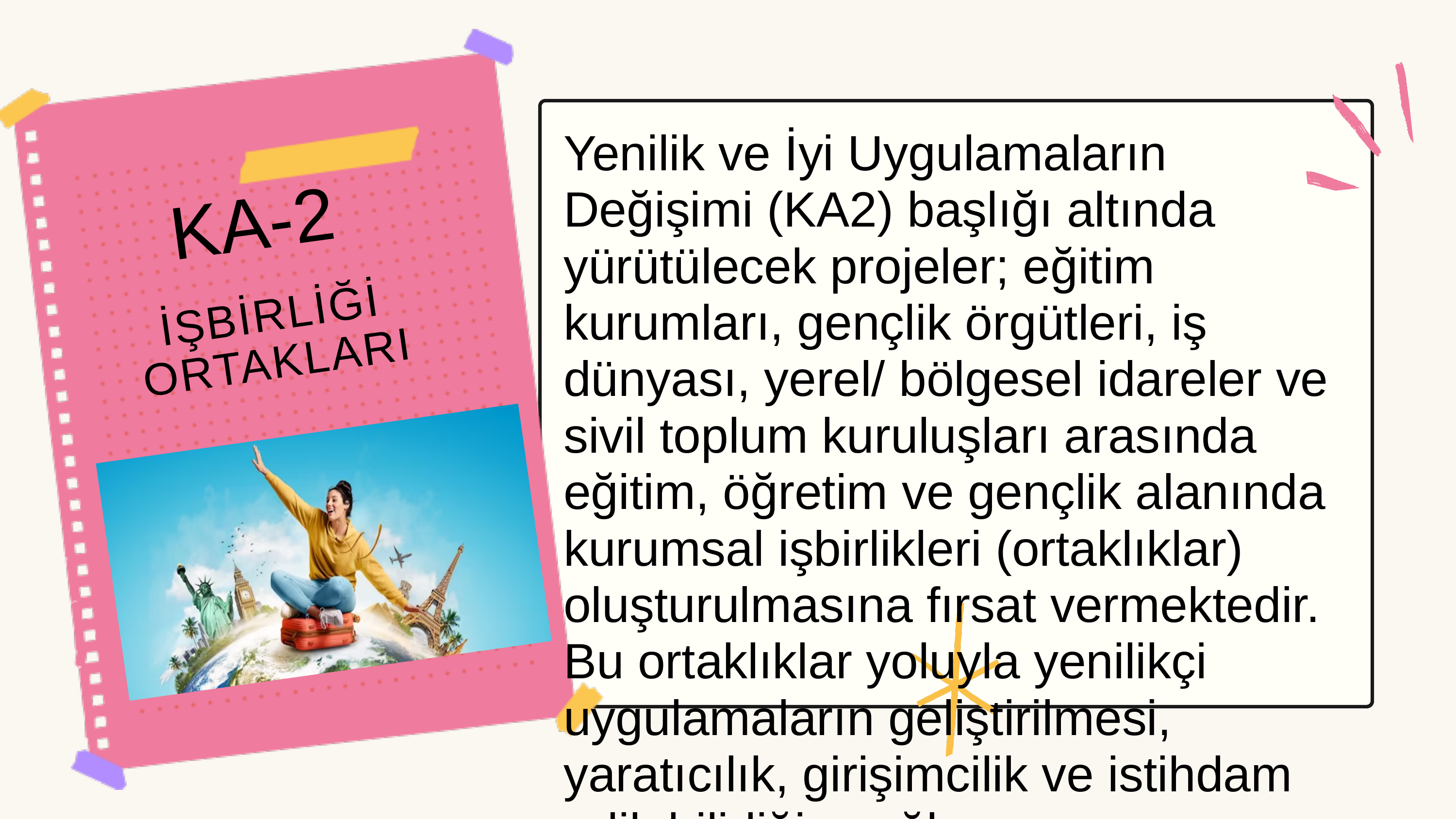

Yenilik ve İyi Uygulamaların Değişimi (KA2) başlığı altında yürütülecek projeler; eğitim kurumları, gençlik örgütleri, iş dünyası, yerel/ bölgesel idareler ve sivil toplum kuruluşları arasında eğitim, öğretim ve gençlik alanında kurumsal işbirlikleri (ortaklıklar) oluşturulmasına fırsat vermektedir. Bu ortaklıklar yoluyla yenilikçi uygulamaların geliştirilmesi, yaratıcılık, girişimcilik ve istihdam edilebilirliğin sağlanması amaçlanmaktadır.
KA-2
İŞBİRLİĞİ ORTAKLARI